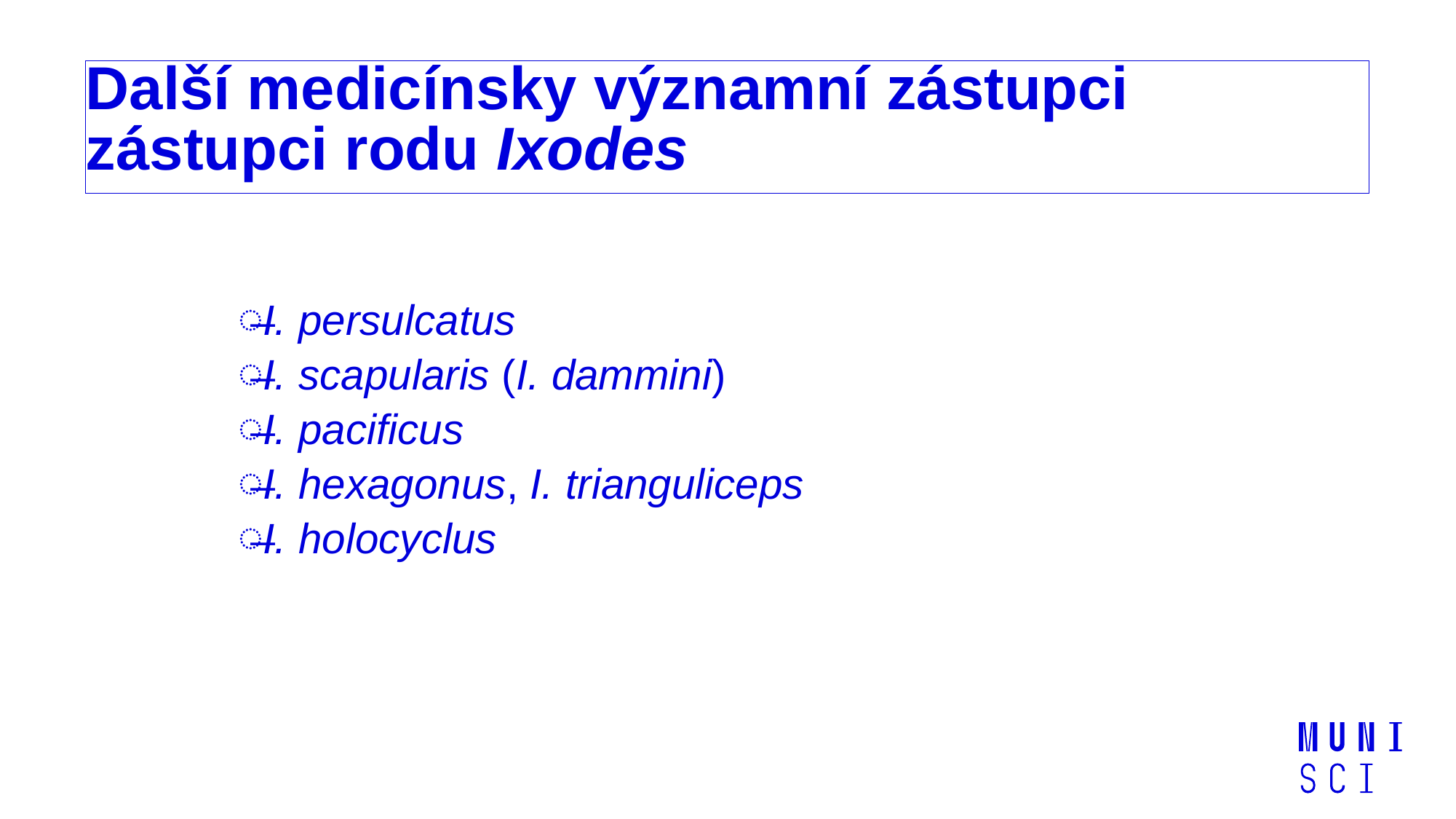

# Další medicínsky významní zástupci zástupci rodu Ixodes
I. persulcatus
I. scapularis (I. dammini)
I. pacificus
I. hexagonus, I. trianguliceps
I. holocyclus